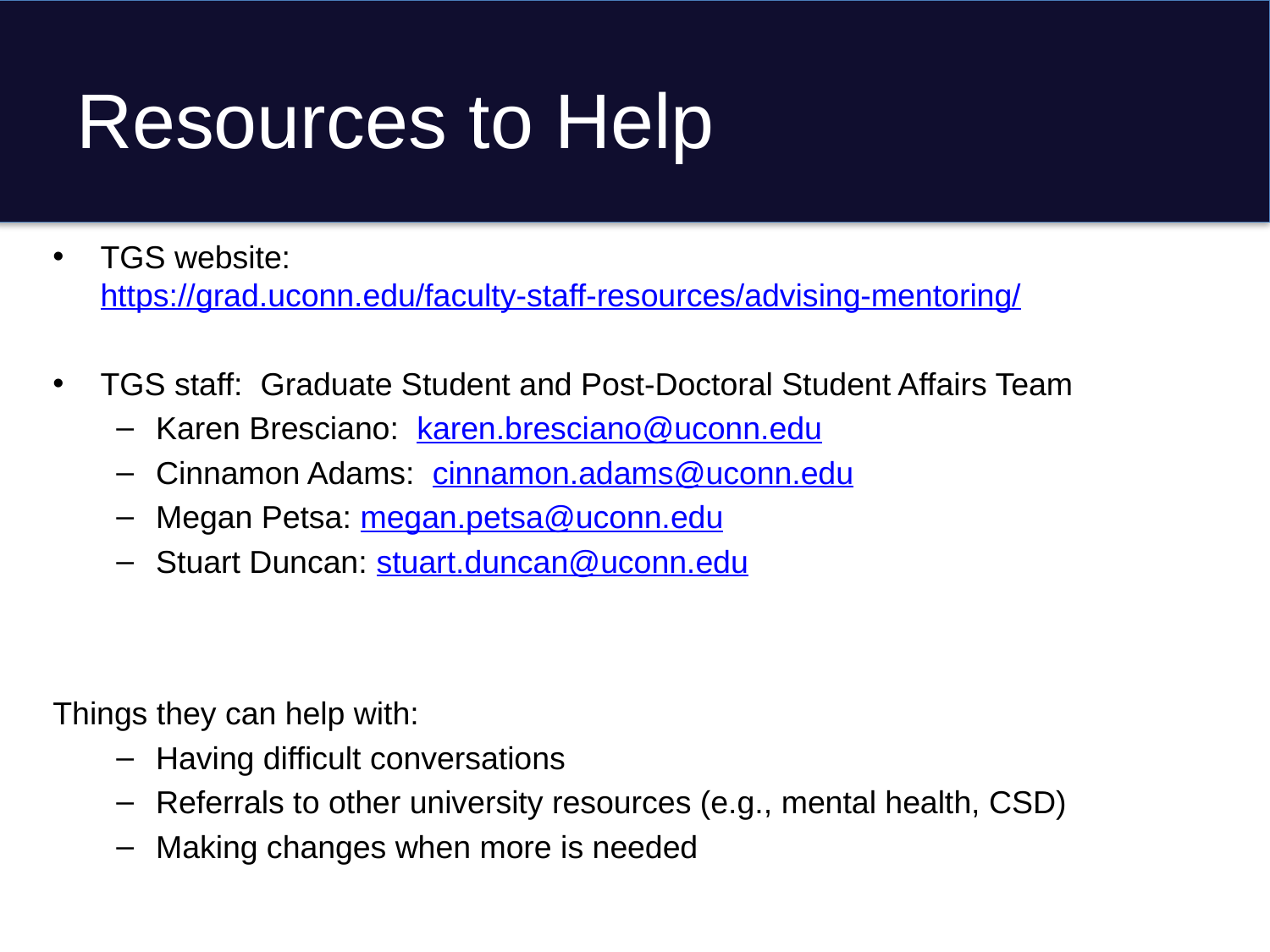

# Resources to Help
TGS website:  https://grad.uconn.edu/faculty-staff-resources/advising-mentoring/

TGS staff:  Graduate Student and Post-Doctoral Student Affairs Team
Karen Bresciano:  karen.bresciano@uconn.edu
Cinnamon Adams:  cinnamon.adams@uconn.edu
Megan Petsa: megan.petsa@uconn.edu
Stuart Duncan: stuart.duncan@uconn.edu

Things they can help with:
Having difficult conversations
Referrals to other university resources (e.g., mental health, CSD)
Making changes when more is needed